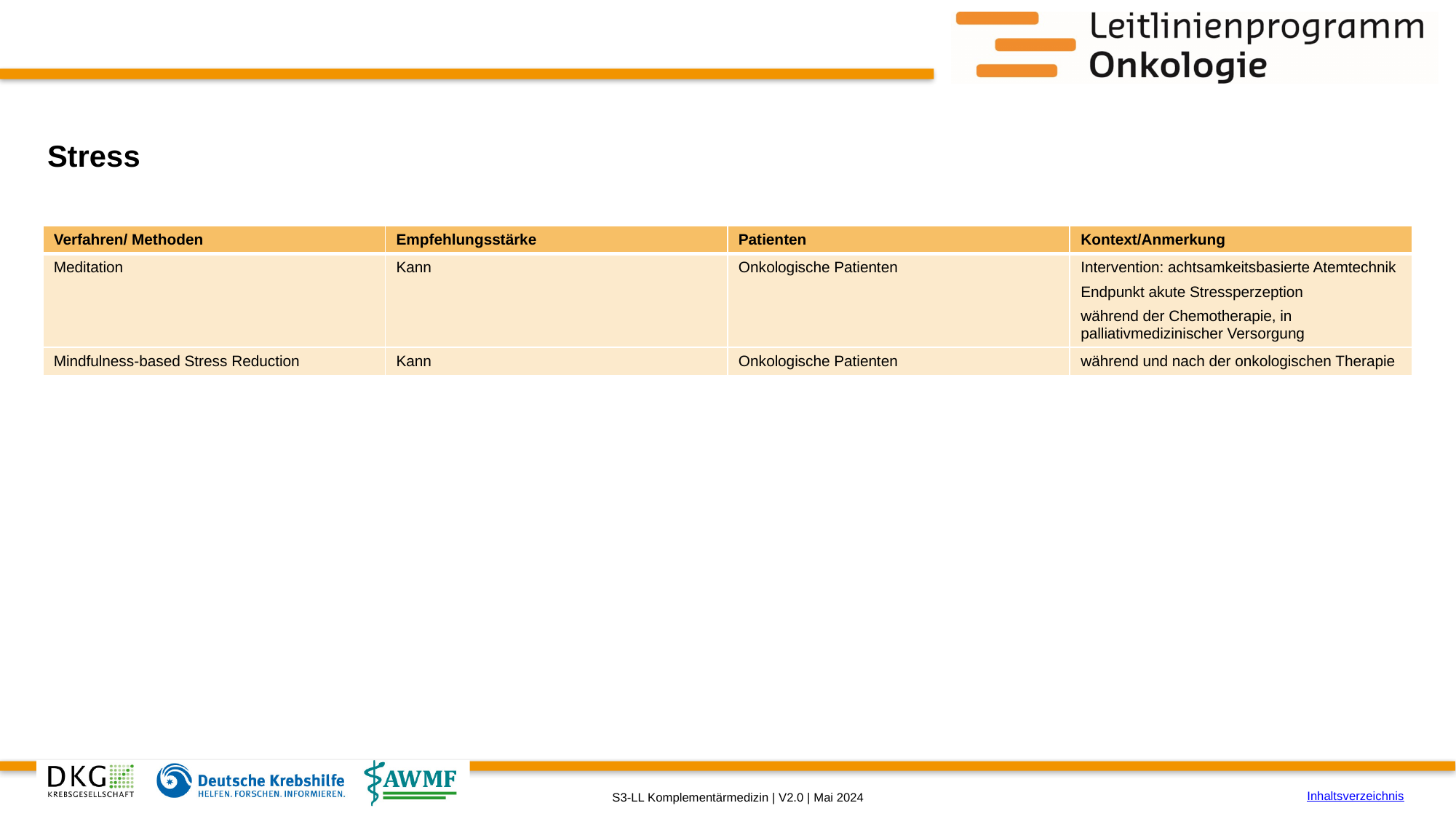

# Stress
| Verfahren/ Methoden | Empfehlungsstärke | Patienten | Kontext/Anmerkung |
| --- | --- | --- | --- |
| Meditation | Kann | Onkologische Patienten | Intervention: achtsamkeitsbasierte Atemtechnik Endpunkt akute Stressperzeption während der Chemotherapie, in palliativmedizinischer Versorgung |
| Mindfulness-based Stress Reduction | Kann | Onkologische Patienten | während und nach der onkologischen Therapie |
Inhaltsverzeichnis
S3-LL Komplementärmedizin | V2.0 | Mai 2024